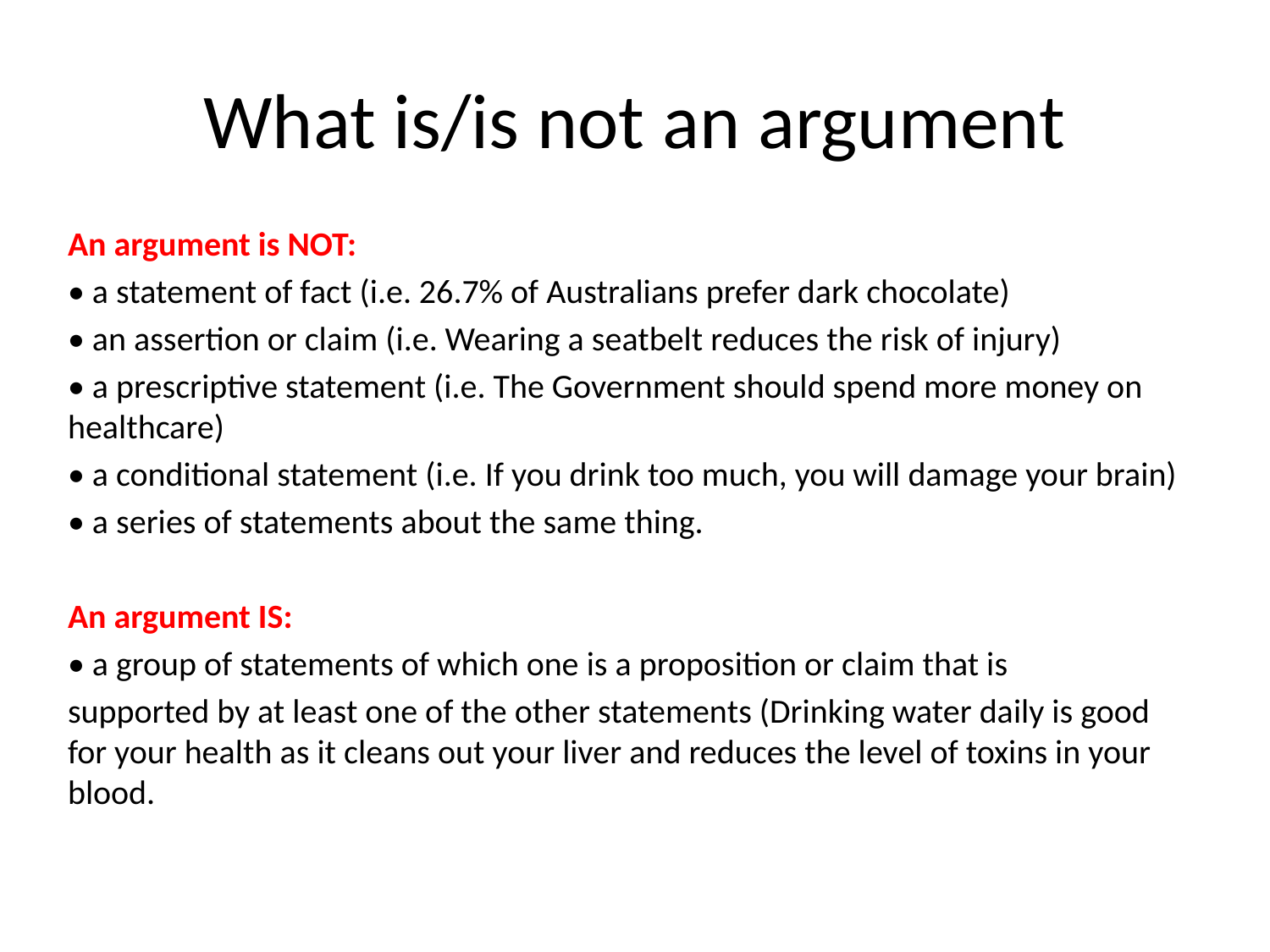

# What is/is not an argument
An argument is NOT:
• a statement of fact (i.e. 26.7% of Australians prefer dark chocolate)
• an assertion or claim (i.e. Wearing a seatbelt reduces the risk of injury)
• a prescriptive statement (i.e. The Government should spend more money on healthcare)
• a conditional statement (i.e. If you drink too much, you will damage your brain)
• a series of statements about the same thing.

An argument IS:
• a group of statements of which one is a proposition or claim that is
supported by at least one of the other statements (Drinking water daily is good for your health as it cleans out your liver and reduces the level of toxins in your blood.